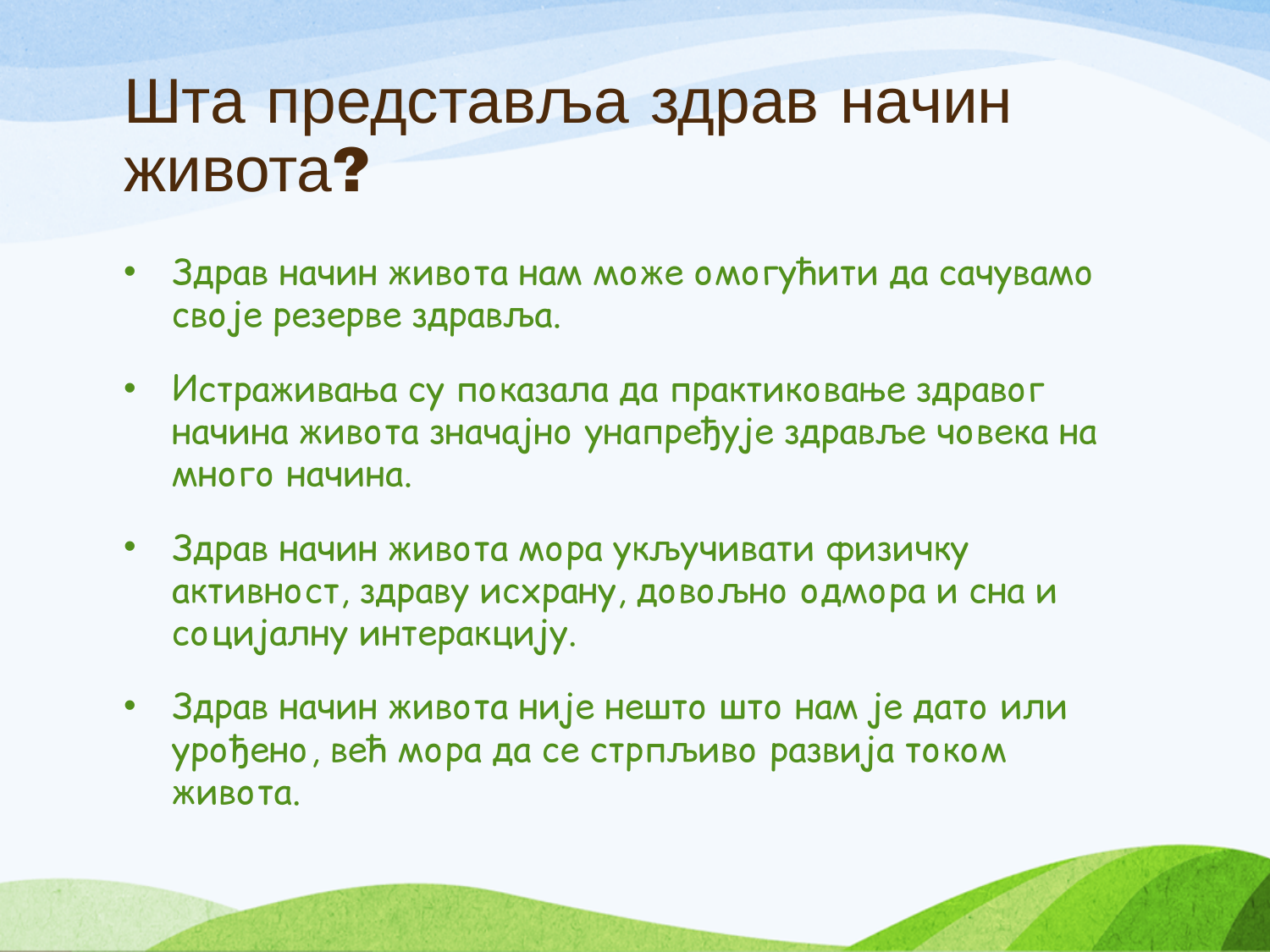

# Шта представља здрав начин живота?
Здрав начин живота нам може омогућити да сачувамо своје резерве здравља.
Истраживања су показала да практиковање здравог начина живота значајно унапређује здравље човека на много начина.
Здрав начин живота мора укључивати физичку активност, здраву исхрану, довољно одмора и сна и социјалну интеракцију.
Здрав начин живота није нешто што нам је дато или урођено, већ мора да се стрпљиво развија током живота.